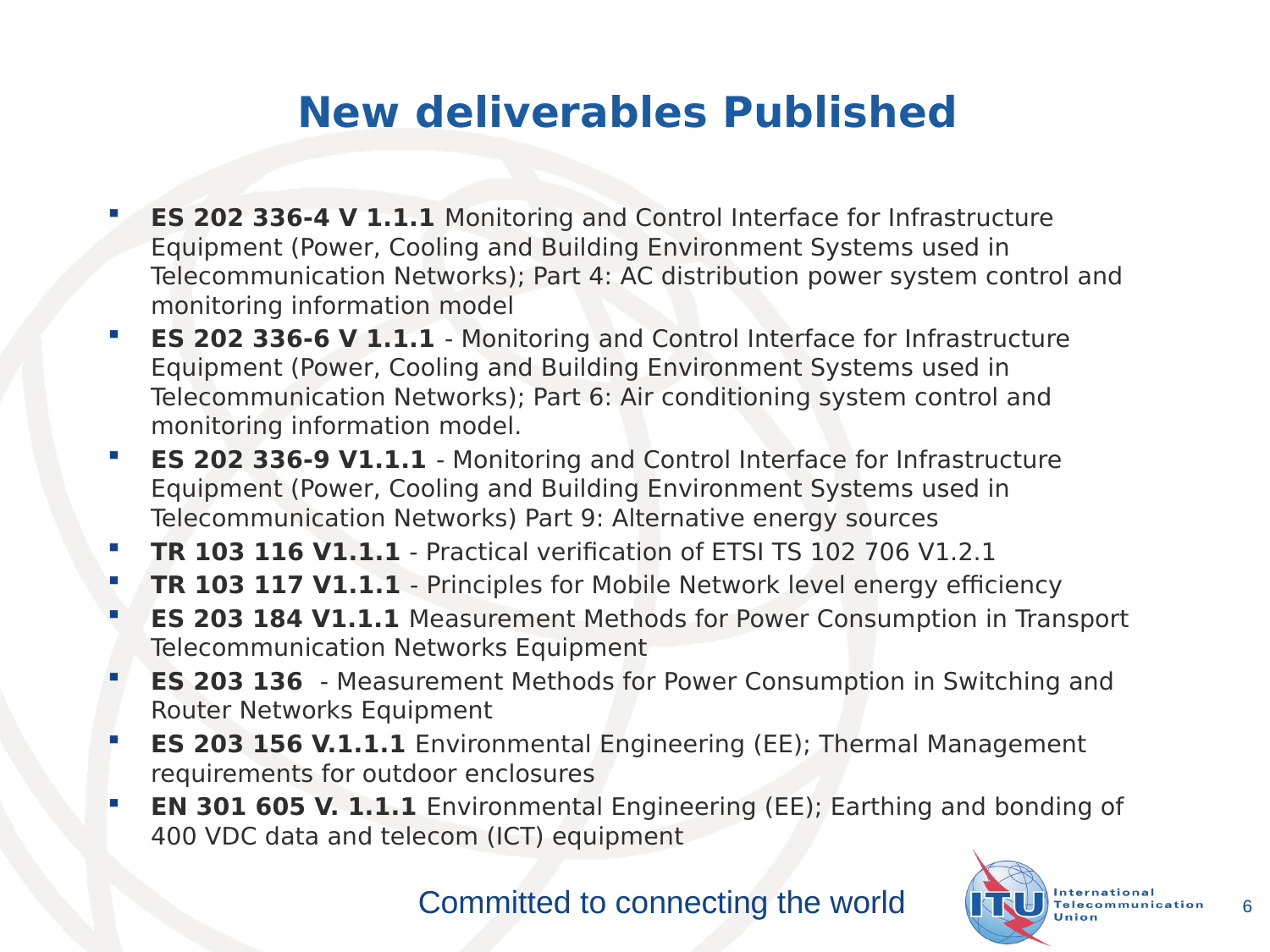

# New deliverables Published
ES 202 336-4 V 1.1.1 Monitoring and Control Interface for Infrastructure Equipment (Power, Cooling and Building Environment Systems used in Telecommunication Networks); Part 4: AC distribution power system control and monitoring information model
ES 202 336-6 V 1.1.1 - Monitoring and Control Interface for Infrastructure Equipment (Power, Cooling and Building Environment Systems used in Telecommunication Networks); Part 6: Air conditioning system control and monitoring information model.
ES 202 336-9 V1.1.1 - Monitoring and Control Interface for Infrastructure Equipment (Power, Cooling and Building Environment Systems used in Telecommunication Networks) Part 9: Alternative energy sources
TR 103 116 V1.1.1 - Practical verification of ETSI TS 102 706 V1.2.1
TR 103 117 V1.1.1 - Principles for Mobile Network level energy efficiency
ES 203 184 V1.1.1 Measurement Methods for Power Consumption in Transport Telecommunication Networks Equipment
ES 203 136  - Measurement Methods for Power Consumption in Switching and Router Networks Equipment
ES 203 156 V.1.1.1 Environmental Engineering (EE); Thermal Management requirements for outdoor enclosures
EN 301 605 V. 1.1.1 Environmental Engineering (EE); Earthing and bonding of 400 VDC data and telecom (ICT) equipment

6